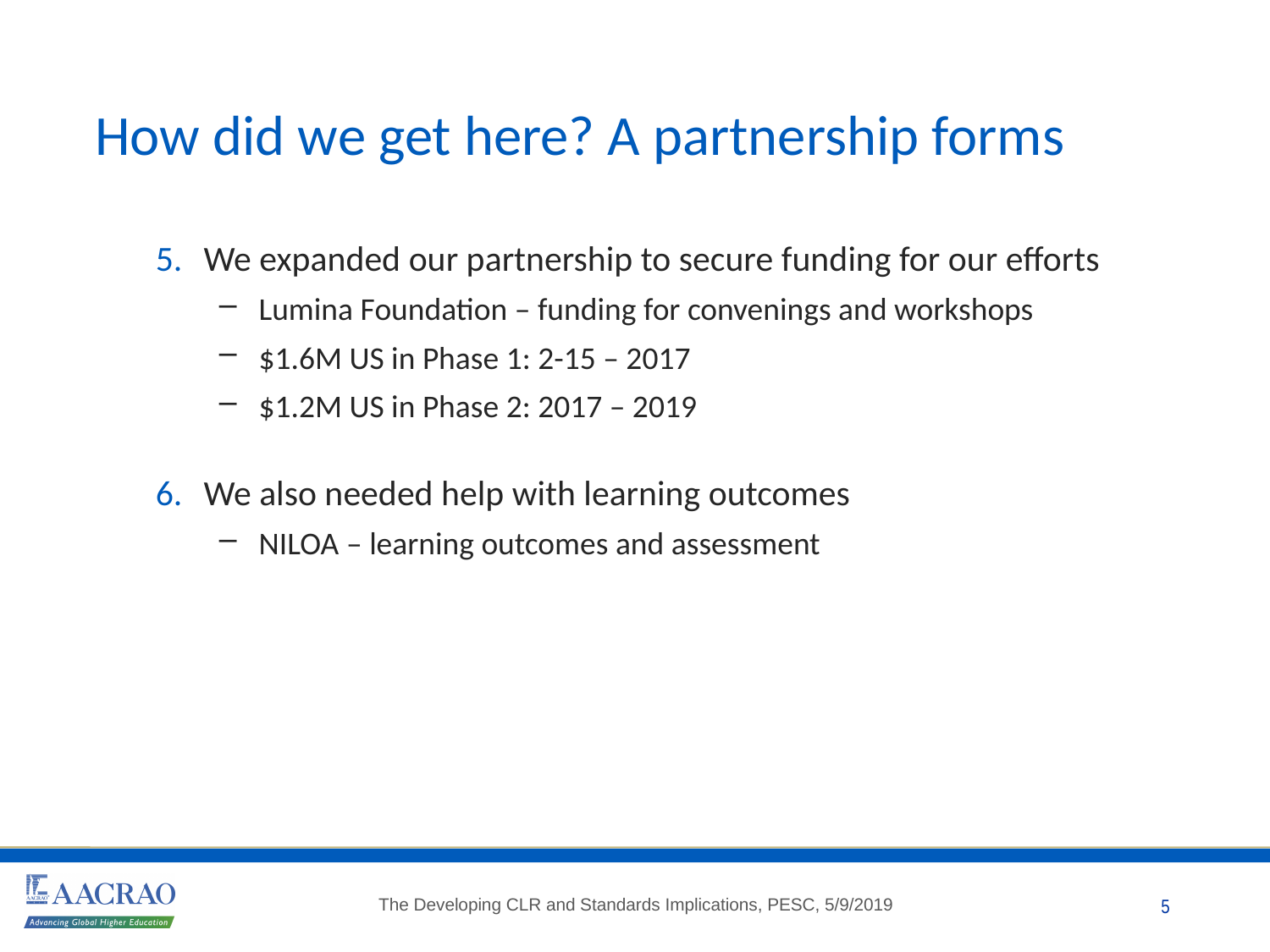

# How did we get here? A partnership forms
We expanded our partnership to secure funding for our efforts
Lumina Foundation – funding for convenings and workshops
$1.6M US in Phase 1: 2-15 – 2017
$1.2M US in Phase 2: 2017 – 2019
We also needed help with learning outcomes
NILOA – learning outcomes and assessment